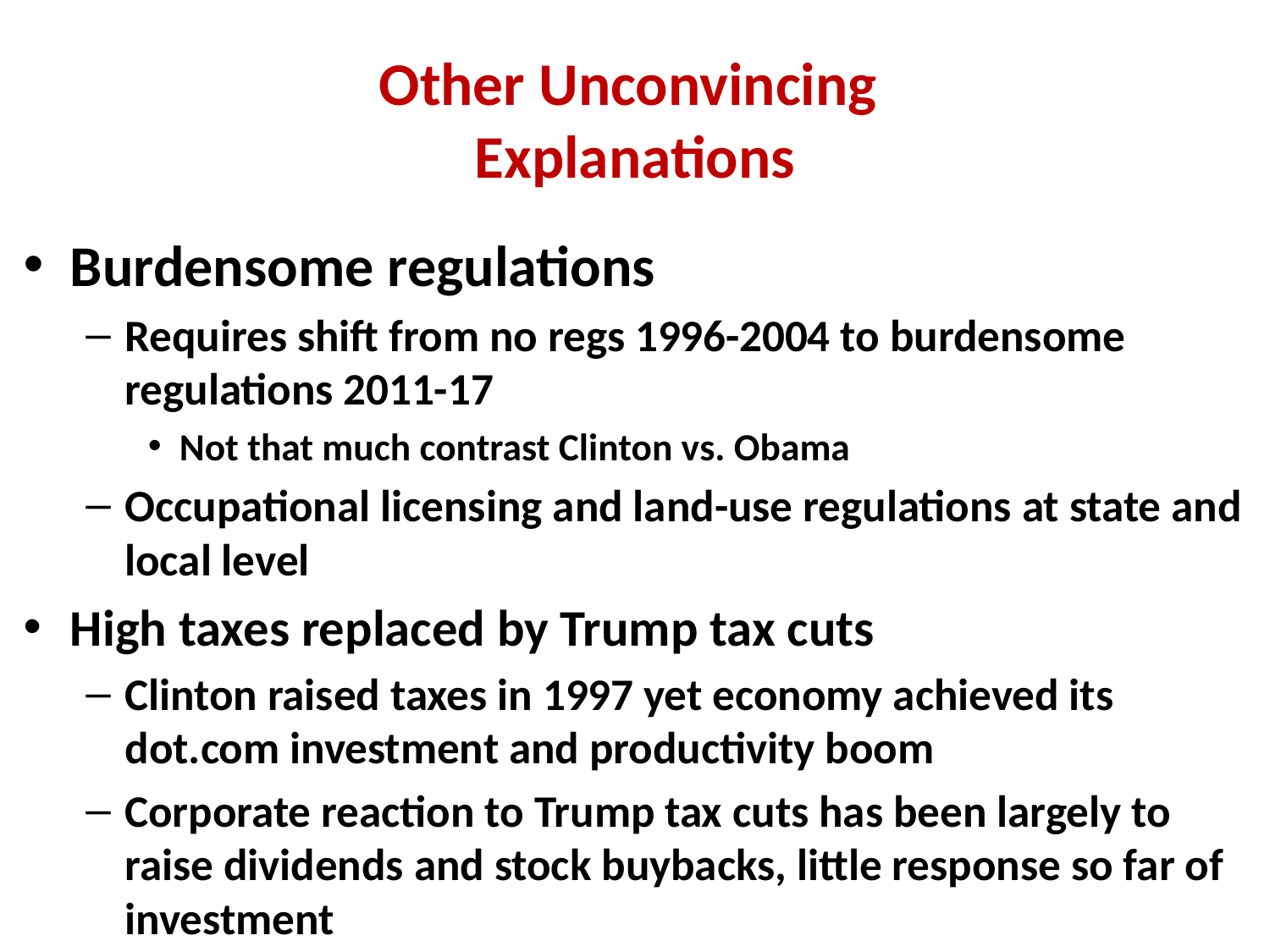

# Other Unconvincing Explanations
Burdensome regulations
Requires shift from no regs 1996-2004 to burdensome regulations 2011-17
Not that much contrast Clinton vs. Obama
Occupational licensing and land-use regulations at state and local level
High taxes replaced by Trump tax cuts
Clinton raised taxes in 1997 yet economy achieved its dot.com investment and productivity boom
Corporate reaction to Trump tax cuts has been largely to raise dividends and stock buybacks, little response so far of investment